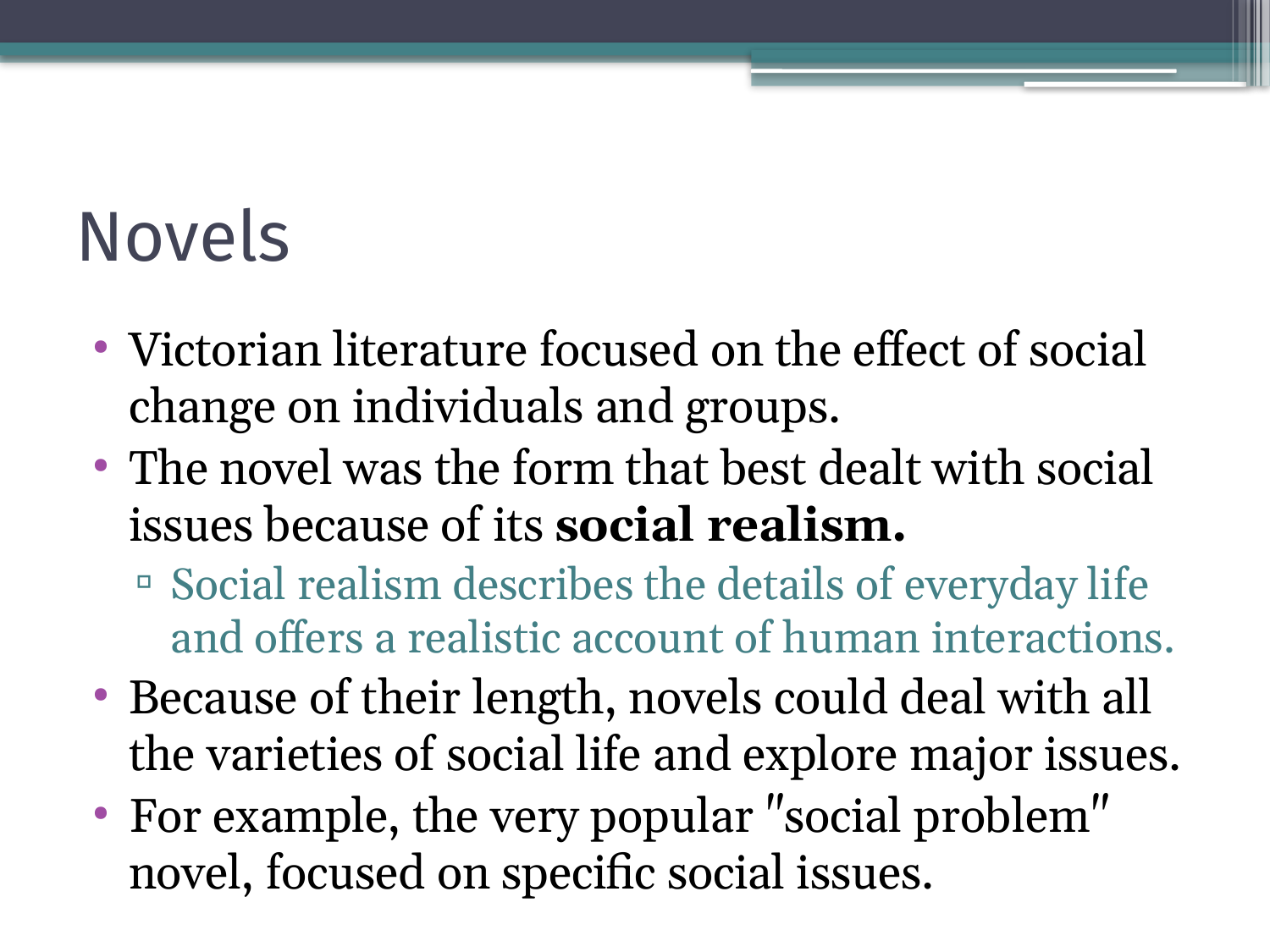

# Novels
Victorian literature focused on the effect of social change on individuals and groups.
The novel was the form that best dealt with social issues because of its social realism.
Social realism describes the details of everyday life and offers a realistic account of human interactions.
Because of their length, novels could deal with all the varieties of social life and explore major issues.
For example, the very popular "social problem" novel, focused on specific social issues.